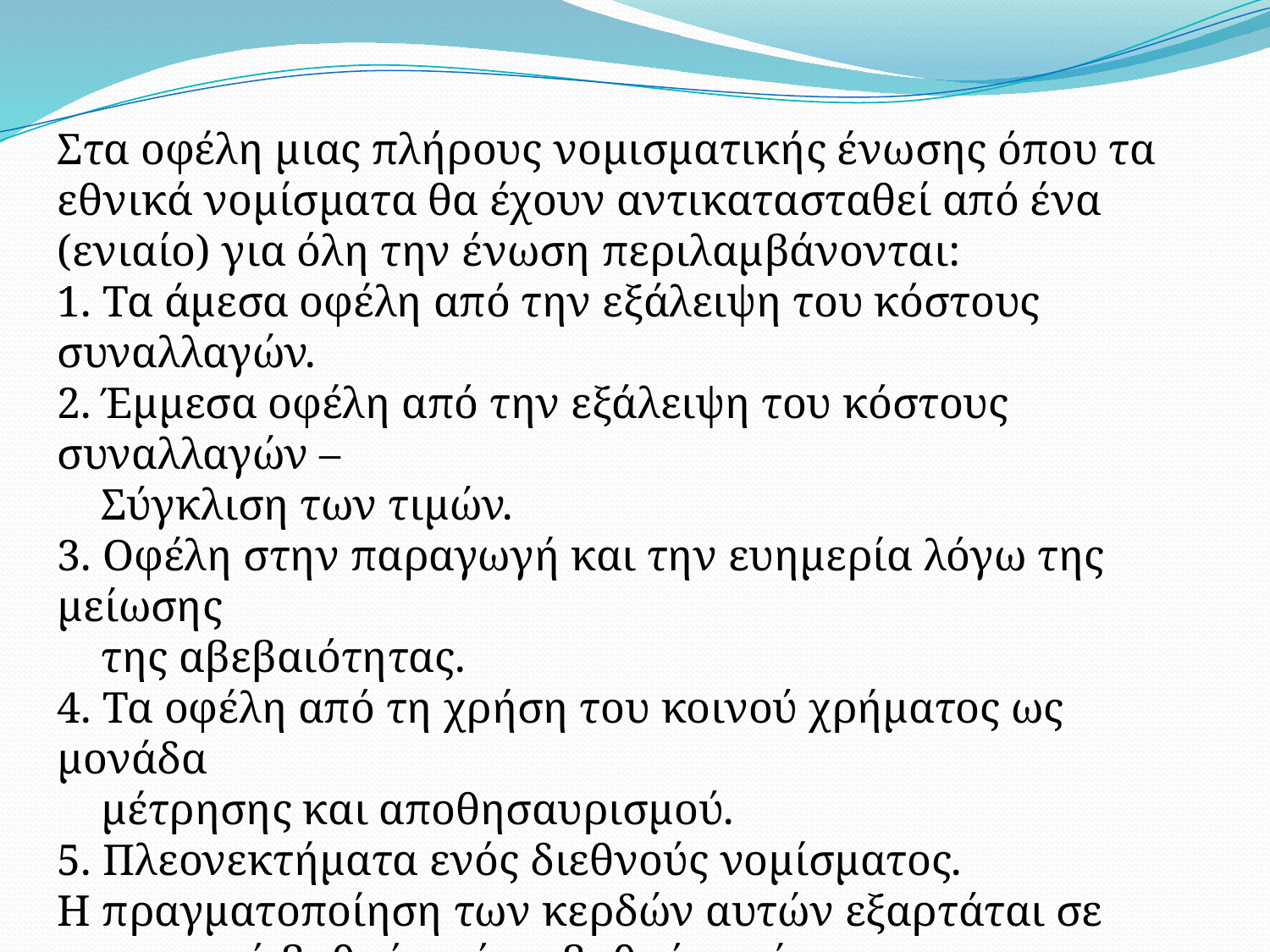

Στα οφέλη μιας πλήρους νομισματικής ένωσης όπου τα εθνικά νομίσματα θα έχουν αντικατασταθεί από ένα (ενιαίο) για όλη την ένωση περιλαμβάνονται:
1. Τα άμεσα οφέλη από την εξάλειψη του κόστους συναλλαγών.
2. Έμμεσα οφέλη από την εξάλειψη του κόστους συναλλαγών –
    Σύγκλιση των τιμών.
3. Οφέλη στην παραγωγή και την ευημερία λόγω της μείωσης
    της αβεβαιότητας.
4. Τα οφέλη από τη χρήση του κοινού χρήματος ως μονάδα
    μέτρησης και αποθησαυρισμού.
5. Πλεονεκτήματα ενός διεθνούς νομίσματος.
Η πραγματοποίηση των κερδών αυτών εξαρτάται σε σημαντικό βαθμό από το βαθμό ανοίγματος των οικονομιών των κρατών-μελών. Όσο πιο ανοικτή και εξωστρεφής είναι μια οικονομία, τόσο μεγαλύτερα και τα οφέλη που μπορεί να αναμένει.